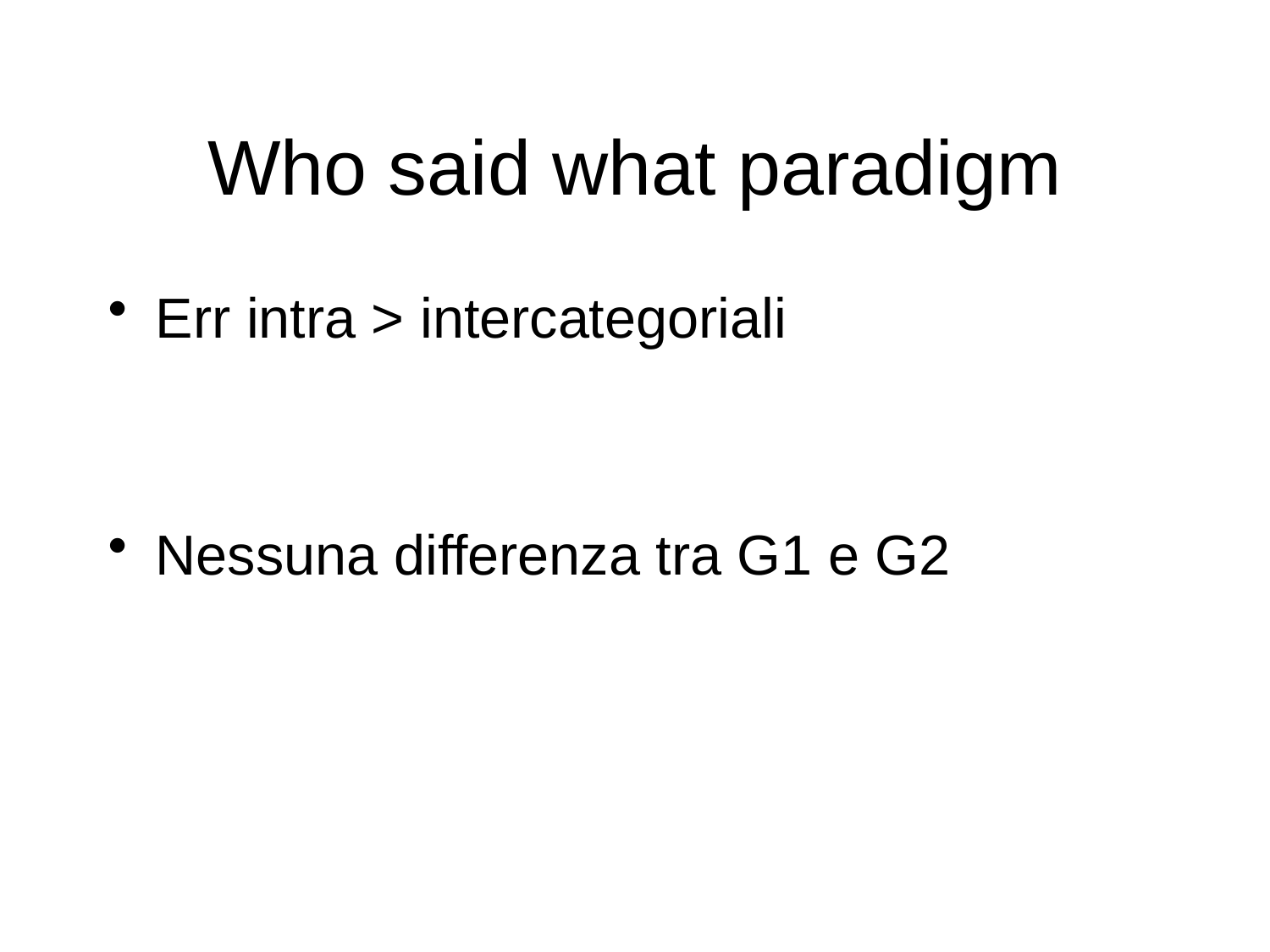

# Who said what paradigm
Err intra > intercategoriali

Nessuna differenza tra G1 e G2